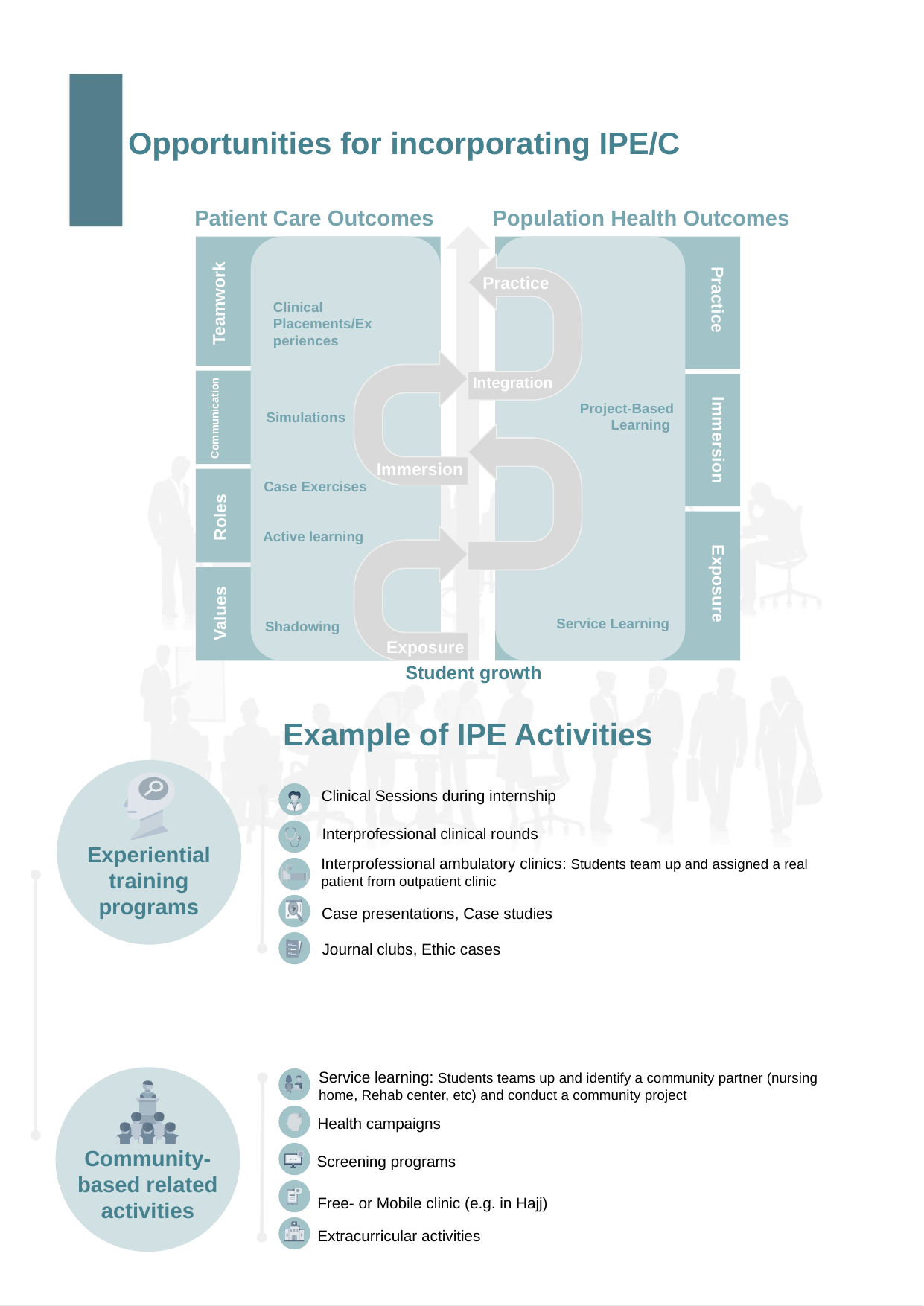

Opportunities for incorporating IPE/C

Patient Care Outcomes

Population Health Outcomes

Practice

Teamwork
Practice
Clinical Placements/Experiences

Integration

Simulations

Project-Based Learning
Communication
Immersion

Immersion

Case Exercises

Active learning
Roles

Exposure

Values
Service Learning
Shadowing
Exposure
Student growth

Example of IPE Activities

Clinical Sessions during internship

Interprofessional clinical rounds

Experiential training programs
Interprofessional ambulatory clinics: Students team up and assigned a real patient from outpatient clinic

Case presentations, Case studies

Journal clubs, Ethic cases

Service learning: Students teams up and identify a community partner (nursing home, Rehab center, etc) and conduct a community project

Health campaigns

Community-based related activities

Screening programs

Free- or Mobile clinic (e.g. in Hajj)

Extracurricular activities